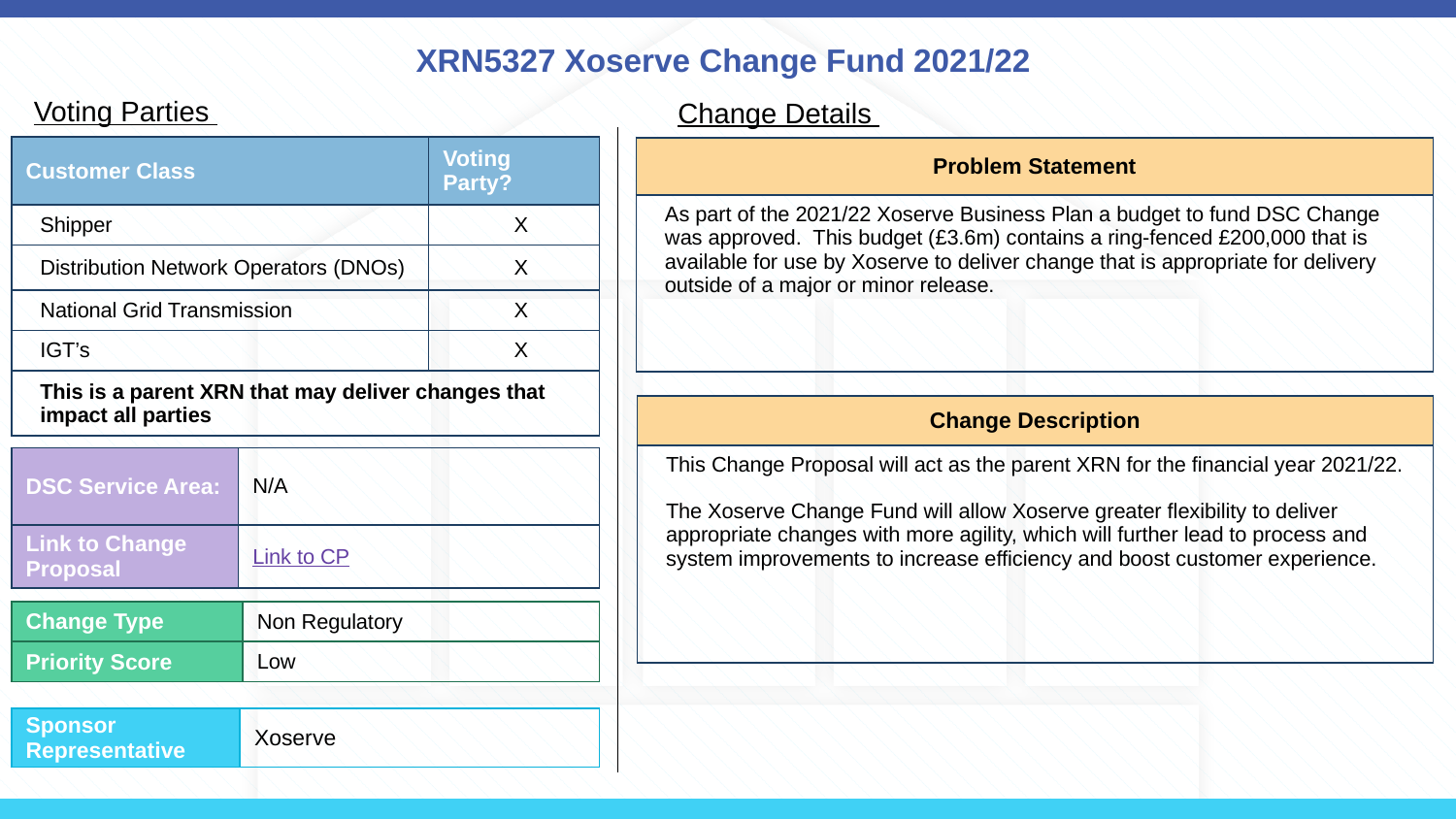

# XRN5327 Xoserve Change Fund 2021/22
Voting Parties
Change Details
| Customer Class | Voting Party? |
| --- | --- |
| Shipper | X |
| Distribution Network Operators (DNOs) | X |
| National Grid Transmission | X |
| IGT’s | X |
| This is a parent XRN that may deliver changes that impact all parties |  |
| Problem Statement |
| --- |
| As part of the 2021/22 Xoserve Business Plan a budget to fund DSC Change was approved. This budget (£3.6m) contains a ring-fenced £200,000 that is available for use by Xoserve to deliver change that is appropriate for delivery outside of a major or minor release. |
| Change Description |
| --- |
| This Change Proposal will act as the parent XRN for the financial year 2021/22. The Xoserve Change Fund will allow Xoserve greater flexibility to deliver appropriate changes with more agility, which will further lead to process and system improvements to increase efficiency and boost customer experience. |
| DSC Service Area: | N/A |
| --- | --- |
| Link to Change Proposal | Link to CP |
| Change Type | Non Regulatory |
| --- | --- |
| Priority Score | Low |
| Sponsor Representative | Xoserve |
| --- | --- |